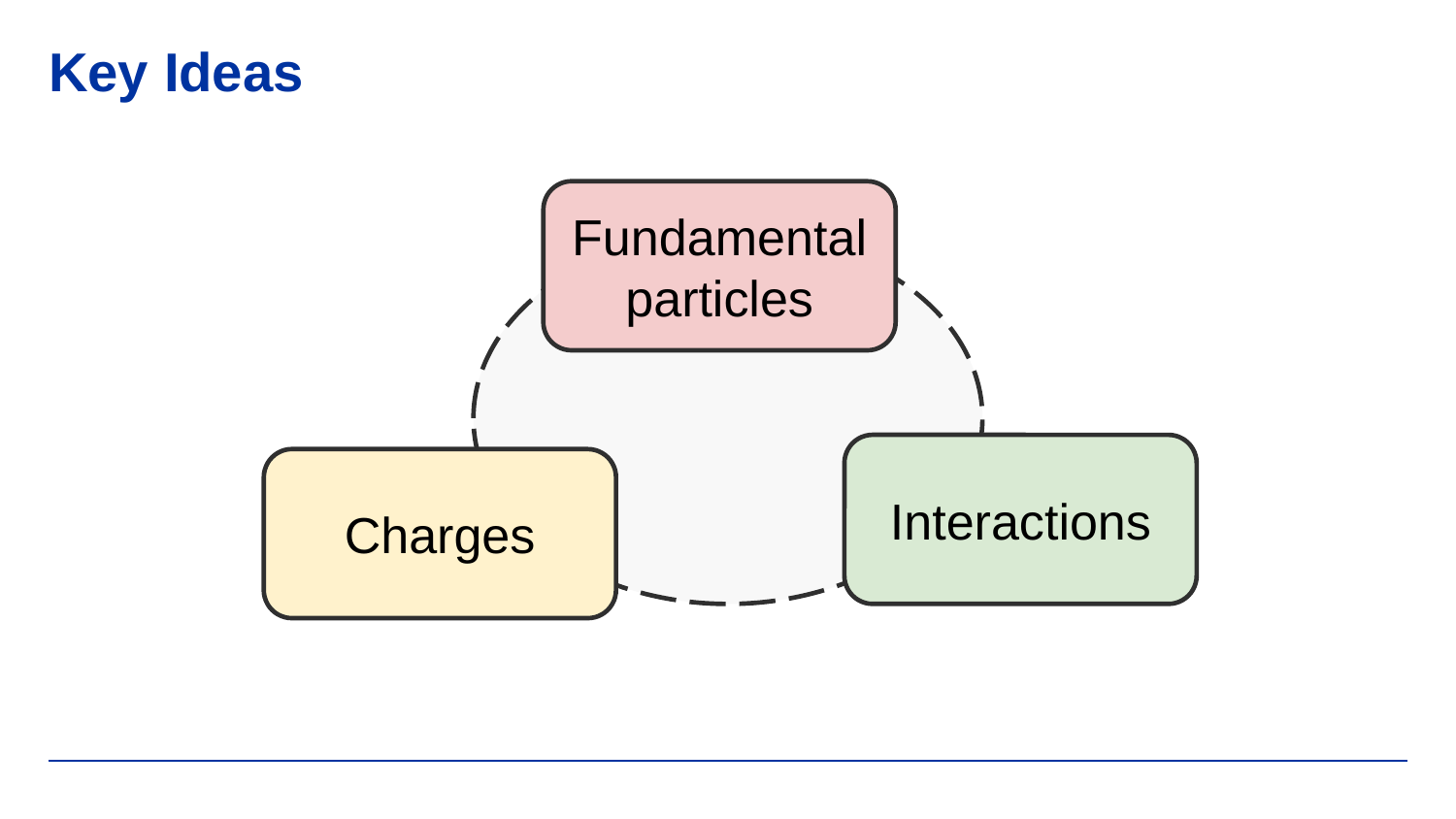

# Key Ideas
Fundamental particles

Interactions
Charges